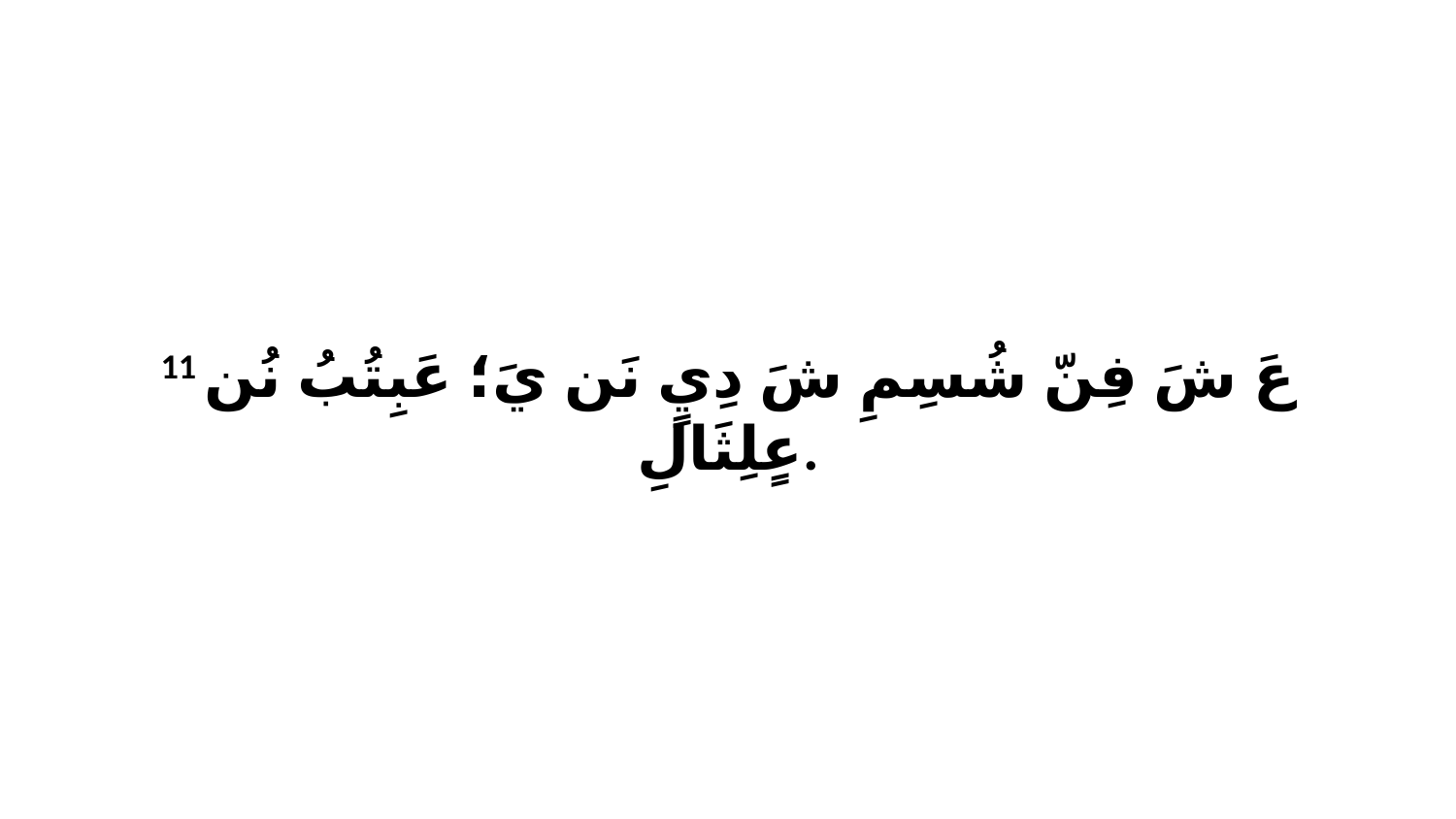

11 عَ شَ فِنّ شُسِمِ شَ دِيٍ نَن يَ؛ عَبِتُبُ نُن عٍلِثَالِ.